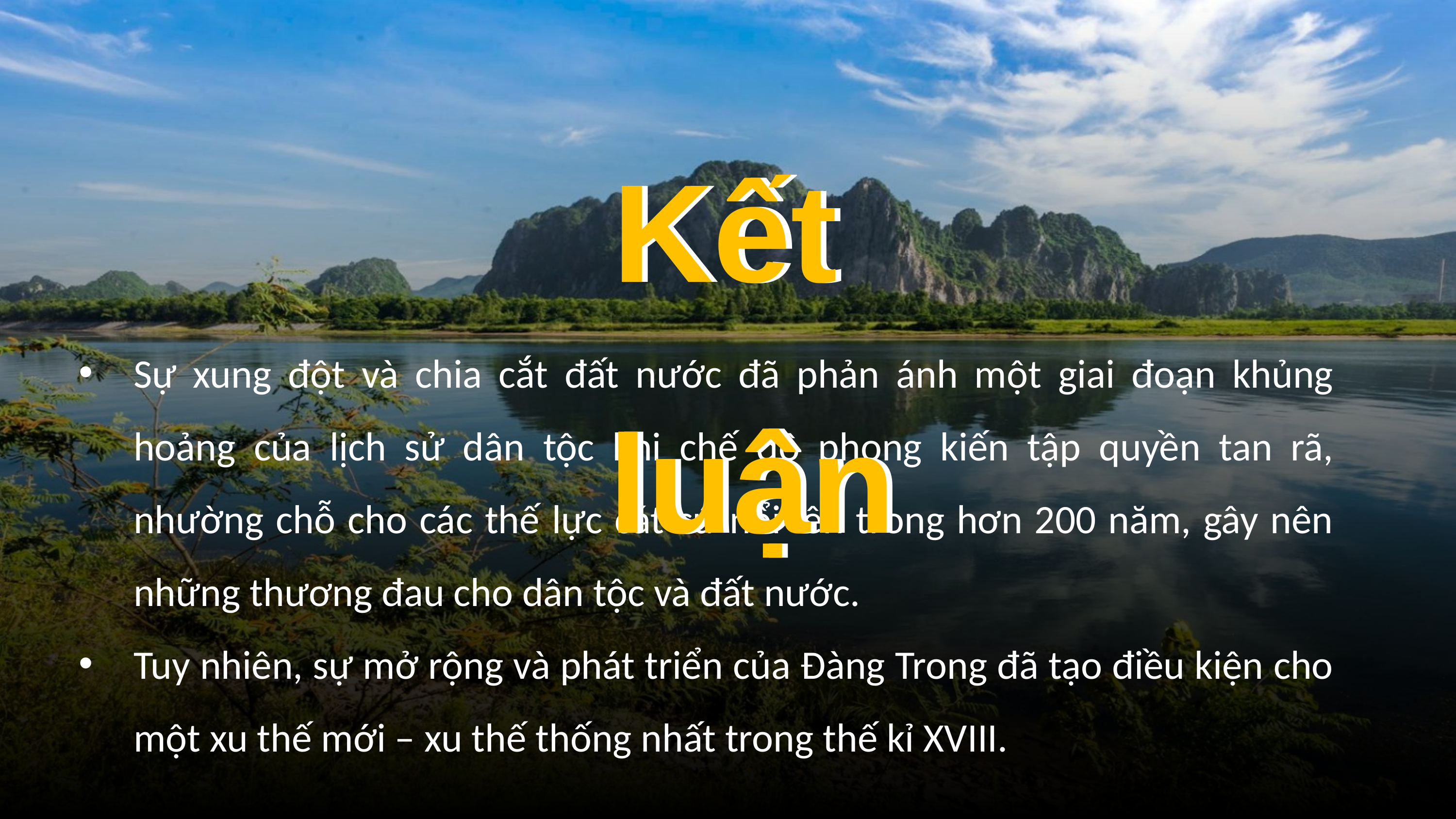

Kết luận
Kết luận
Sự xung đột và chia cắt đất nước đã phản ánh một giai đoạn khủng hoảng của lịch sử dân tộc khi chế độ phong kiến tập quyền tan rã, nhường chỗ cho các thế lực cát cứ nổi lên trong hơn 200 năm, gây nên những thương đau cho dân tộc và đất nước.
Tuy nhiên, sự mở rộng và phát triển của Đàng Trong đã tạo điều kiện cho một xu thế mới – xu thế thống nhất trong thế kỉ XVIII.